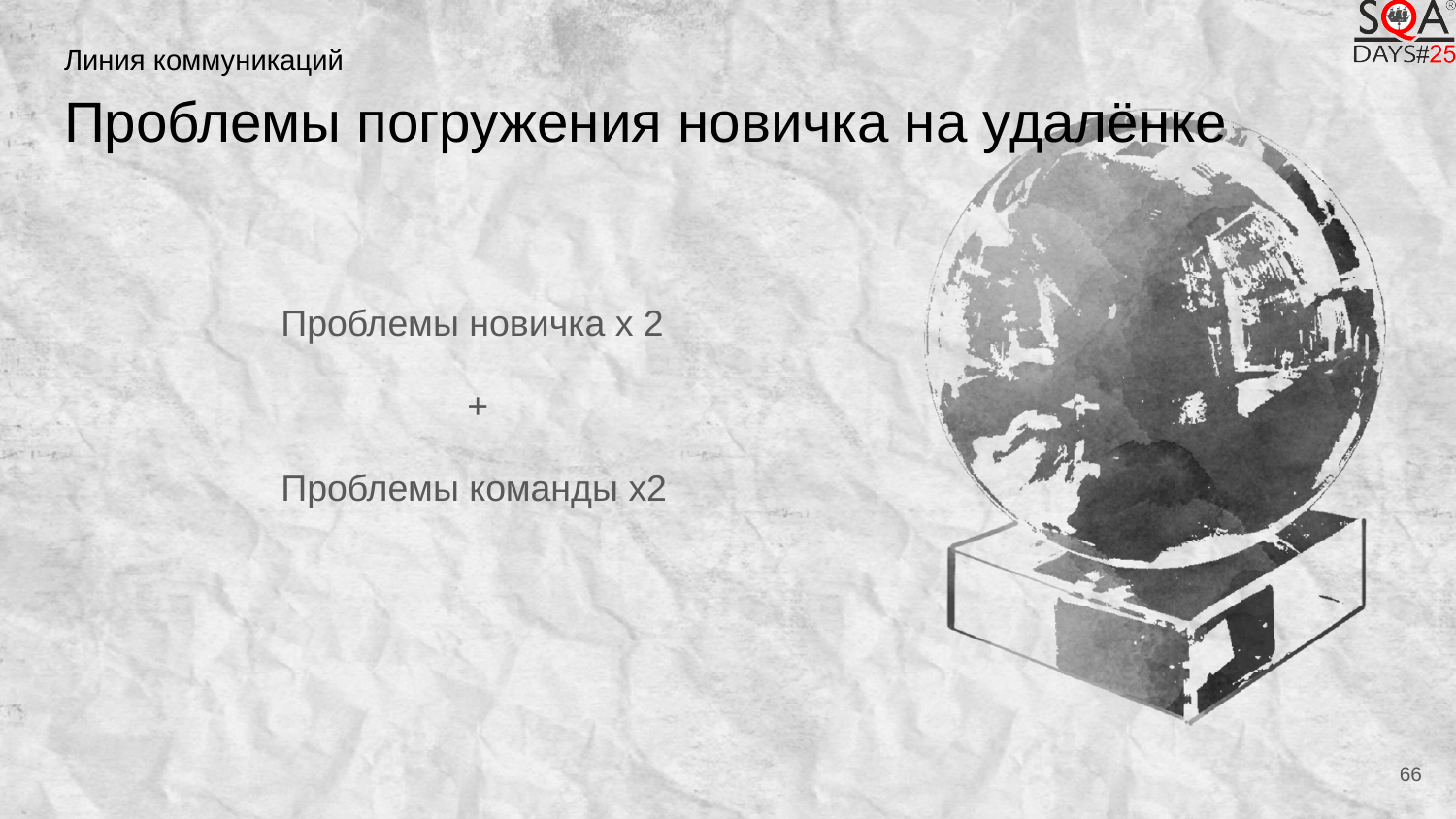

Линия коммуникаций
# Проблемы погружения новичка на удалёнке
Проблемы новичка x 2
    +
Проблемы команды х2
66